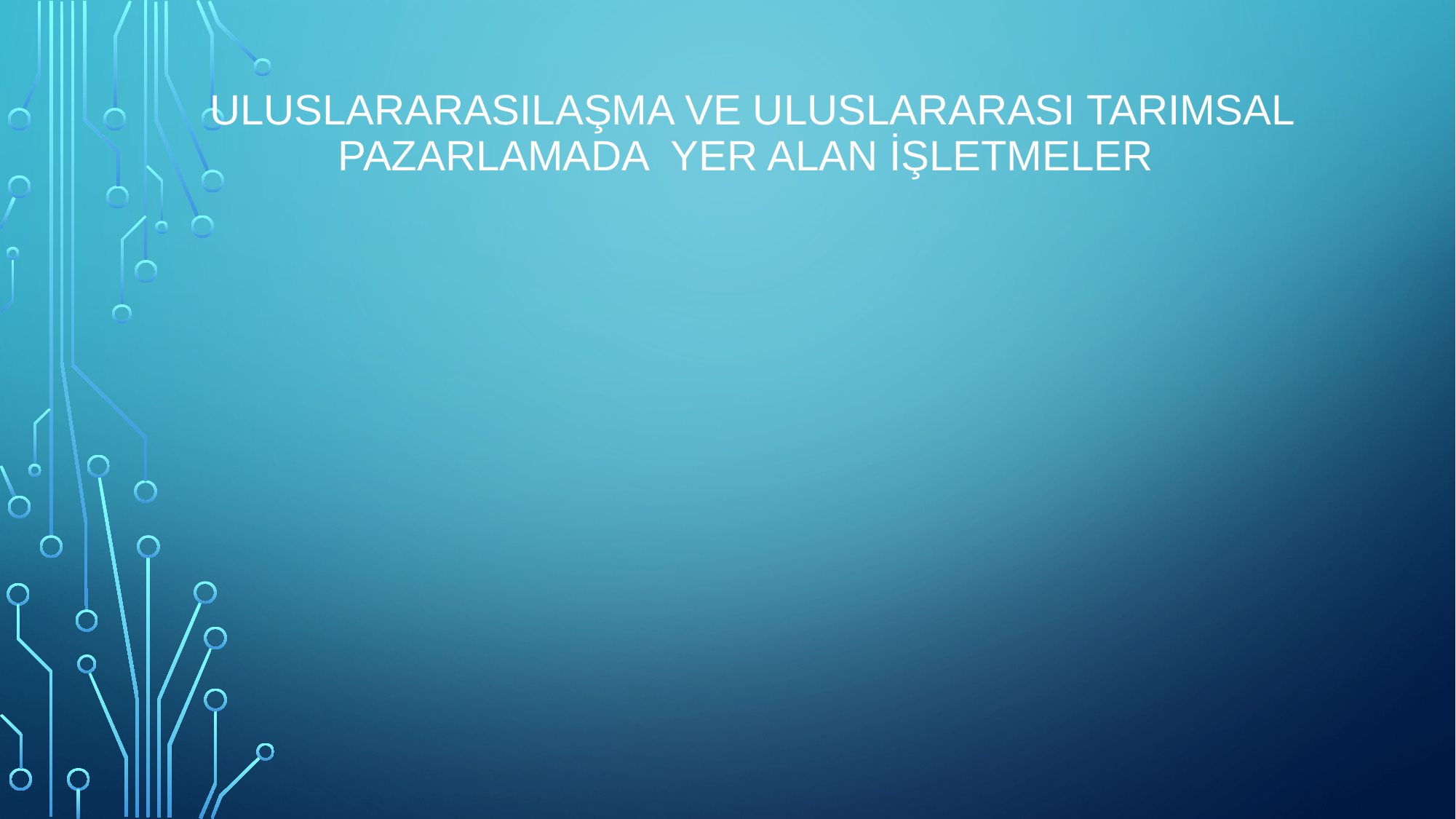

# ULUSLARARASILAŞMA VE ULUSLARARASI TARIMSAL PAZARLAMADA  YER ALAN İŞLETMELER